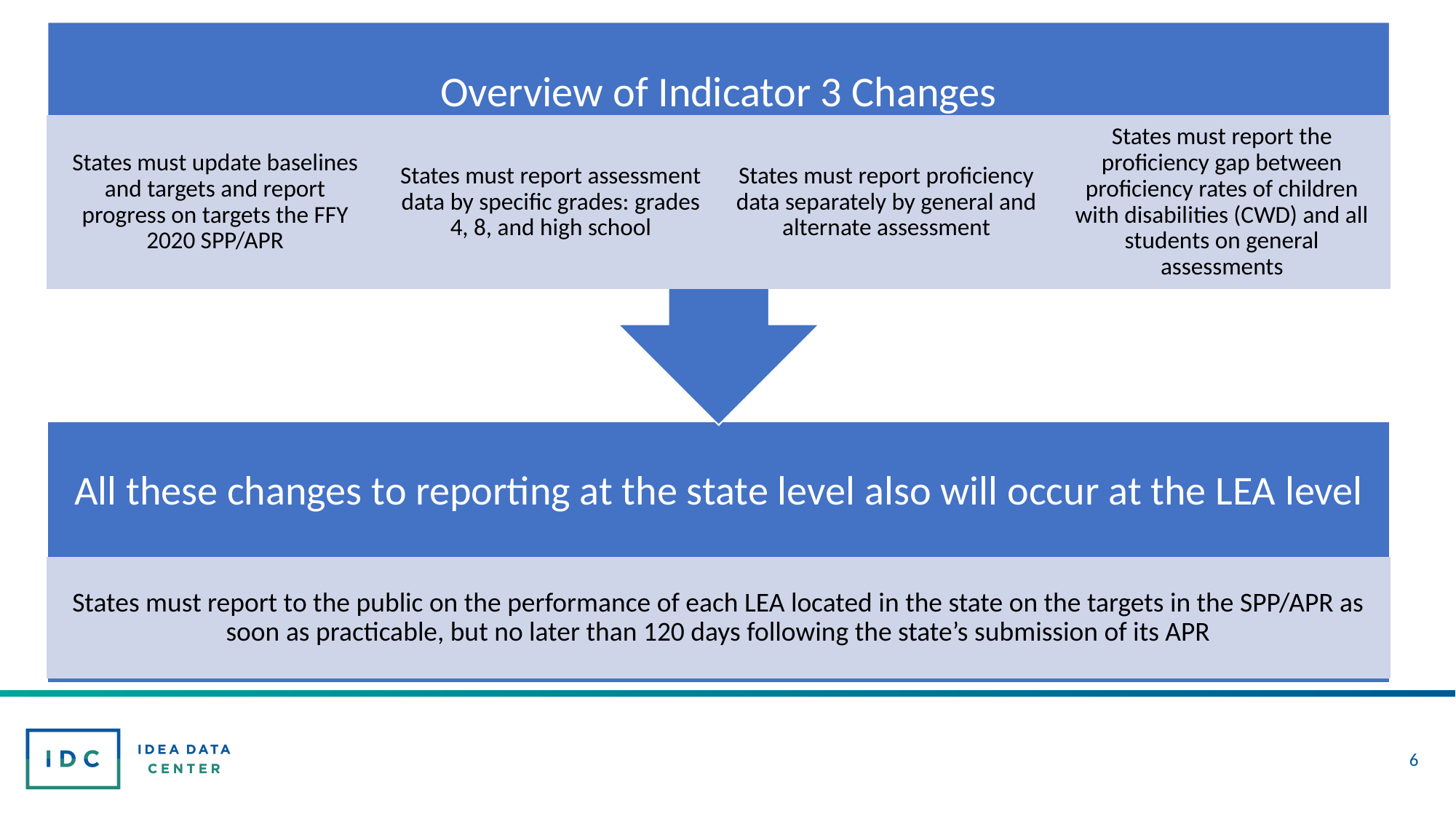

Overview of Indicator 3 Changes

States must update baselines and targets and report progress on targets the FFY 2020 SPP/APR

States must report assessment data by specific grades: grades 4, 8, and high school

States must report proficiency data separately by general and alternate assessment

States must report the proficiency gap between proficiency rates of children with disabilities (CWD) and all students on general assessments

All these changes to reporting at the state level also will occur at the LEA level

States must report to the public on the performance of each LEA located in the state on the targets in the SPP/APR as soon as practicable, but no later than 120 days following the state’s submission of its APR
6